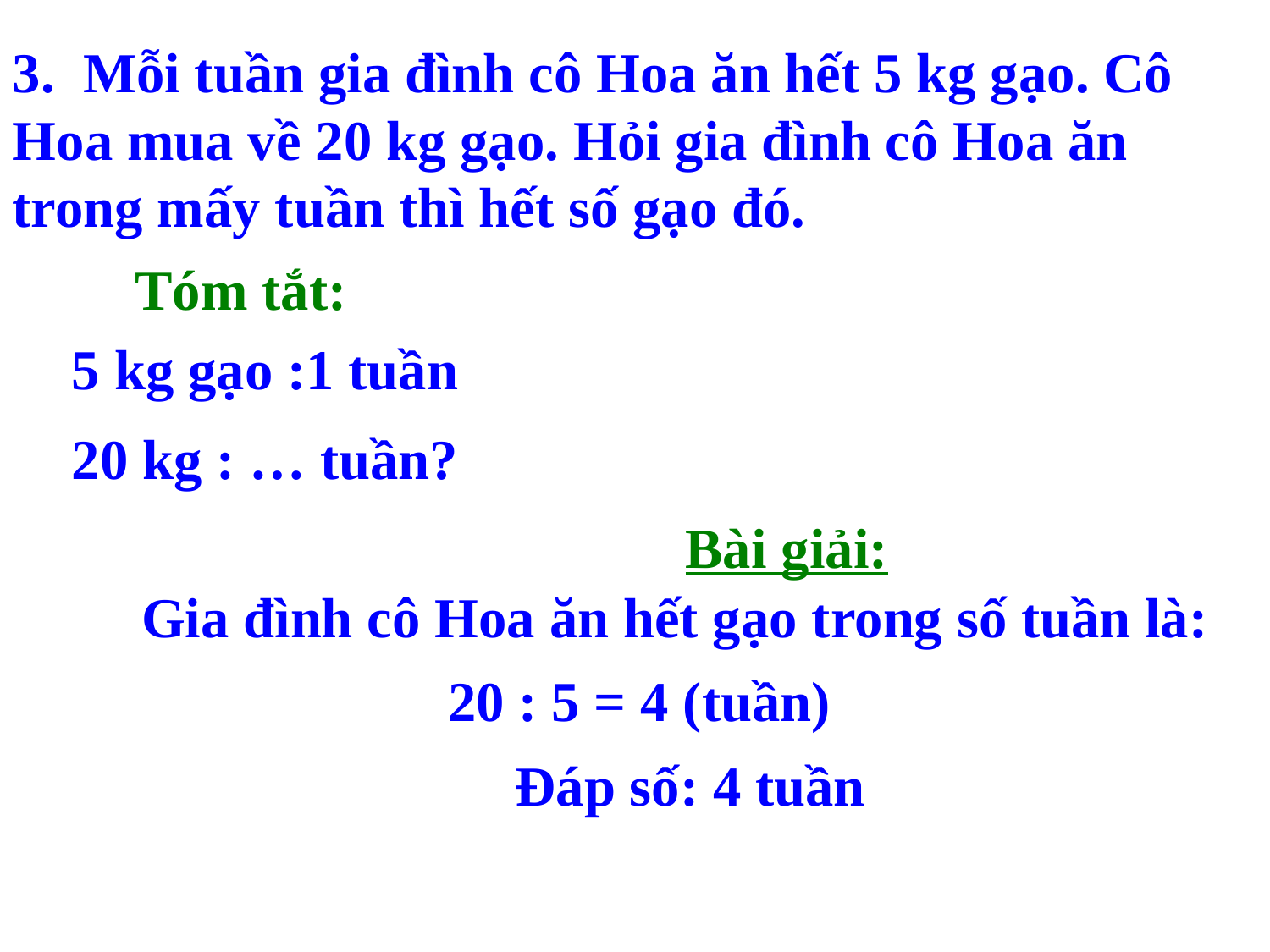

3.  Mỗi tuần gia đình cô Hoa ăn hết 5 kg gạo. Cô Hoa mua về 20 kg gạo. Hỏi gia đình cô Hoa ăn trong mấy tuần thì hết số gạo đó.
Tóm tắt:
5 kg gạo :1 tuần
20 kg : … tuần?
Bài giải:
Gia đình cô Hoa ăn hết gạo trong số tuần là:
20 : 5 = 4 (tuần)
Đáp số: 4 tuần